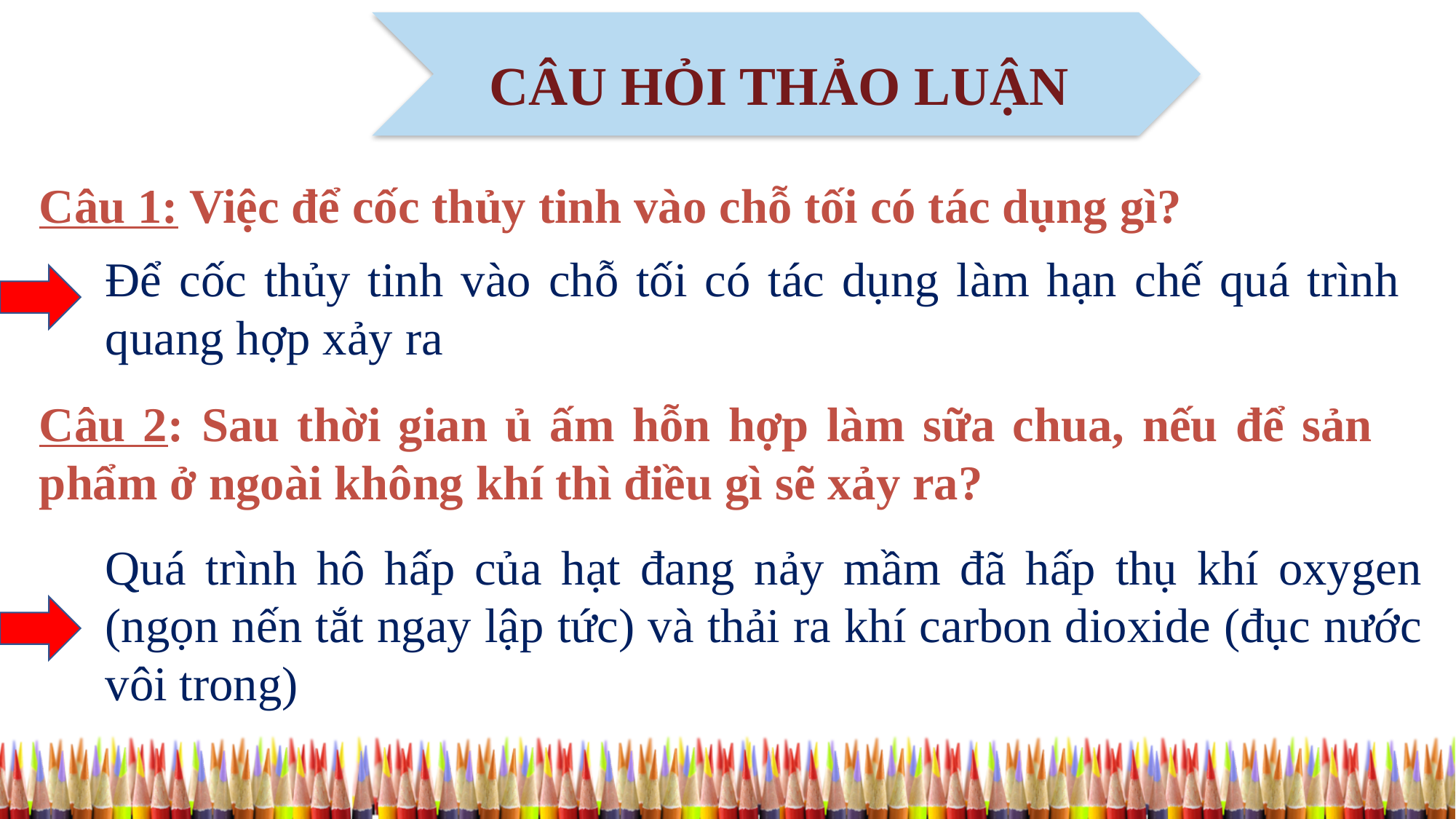

CÂU HỎI THẢO LUẬN
Câu 1: Việc để cốc thủy tinh vào chỗ tối có tác dụng gì?
Để cốc thủy tinh vào chỗ tối có tác dụng làm hạn chế quá trình quang hợp xảy ra

Câu 2: Sau thời gian ủ ấm hỗn hợp làm sữa chua, nếu để sản phẩm ở ngoài không khí thì điều gì sẽ xảy ra?
Quá trình hô hấp của hạt đang nảy mầm đã hấp thụ khí oxygen (ngọn nến tắt ngay lập tức) và thải ra khí carbon dioxide (đục nước vôi trong)